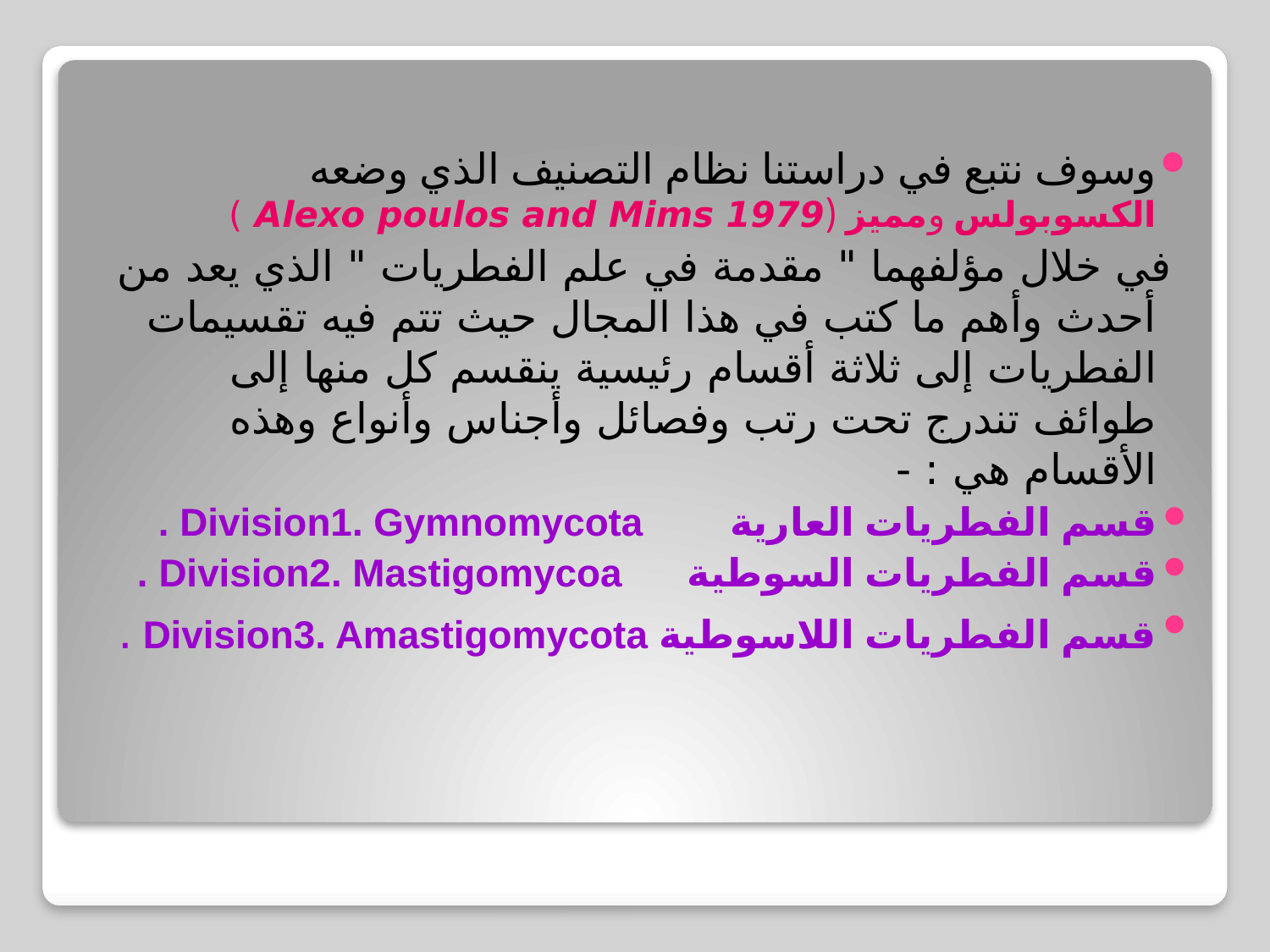

وسوف نتبع في دراستنا نظام التصنيف الذي وضعه الكسوبولس ومميز (Alexo poulos and Mims 1979 )
  في خلال مؤلفهما " مقدمة في علم الفطريات " الذي يعد من أحدث وأهم ما كتب في هذا المجال حيث تتم فيه تقسيمات الفطريات إلى ثلاثة أقسام رئيسية ينقسم كل منها إلى طوائف تندرج تحت رتب وفصائل وأجناس وأنواع وهذه الأقسام هي : -
قسم الفطريات العارية        Division1. Gymnomycota .
قسم الفطريات السوطية      Division2. Mastigomycoa .
قسم الفطريات اللاسوطية Division3. Amastigomycota .